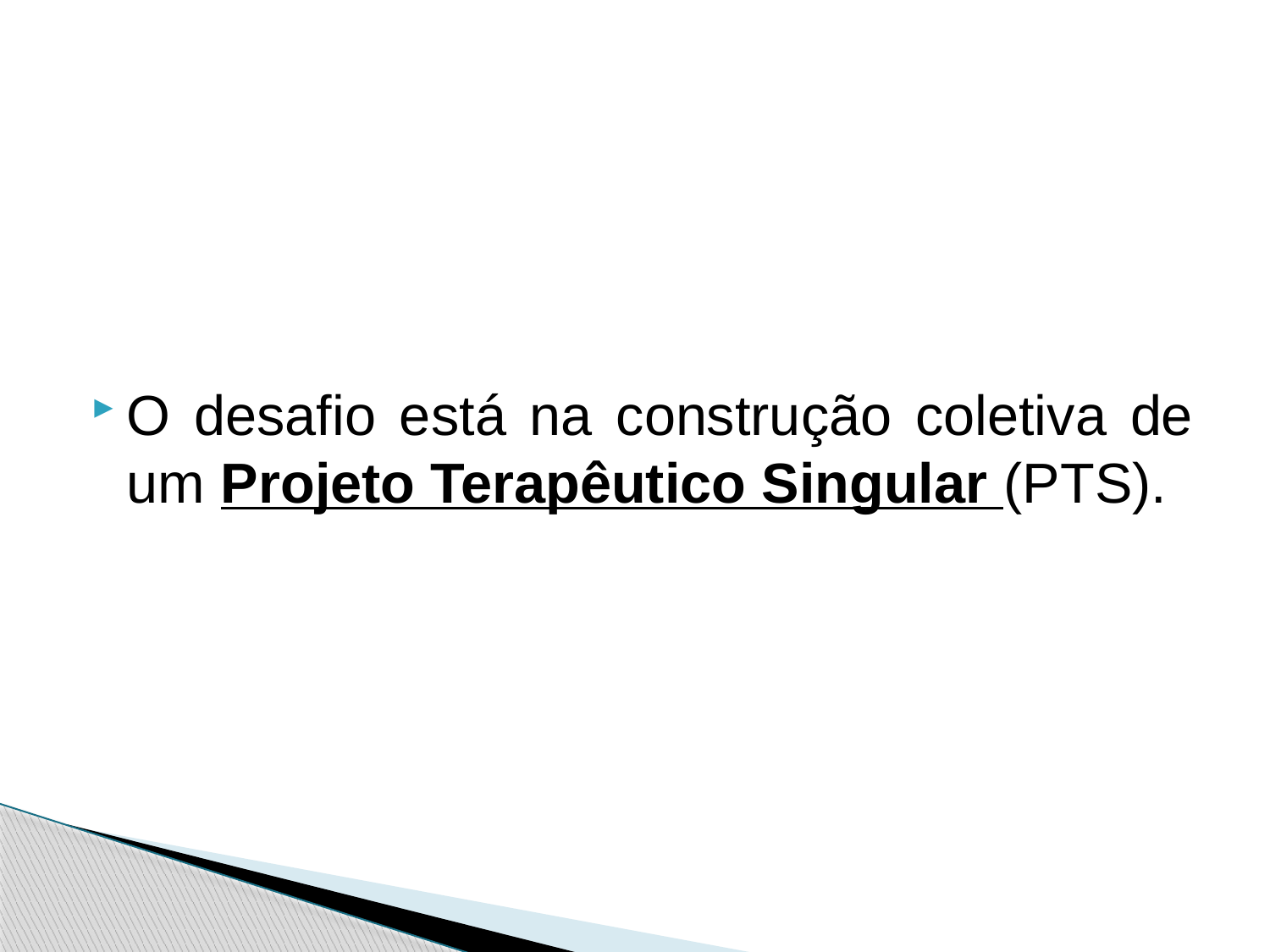

O desafio está na construção coletiva de um Projeto Terapêutico Singular (PTS).